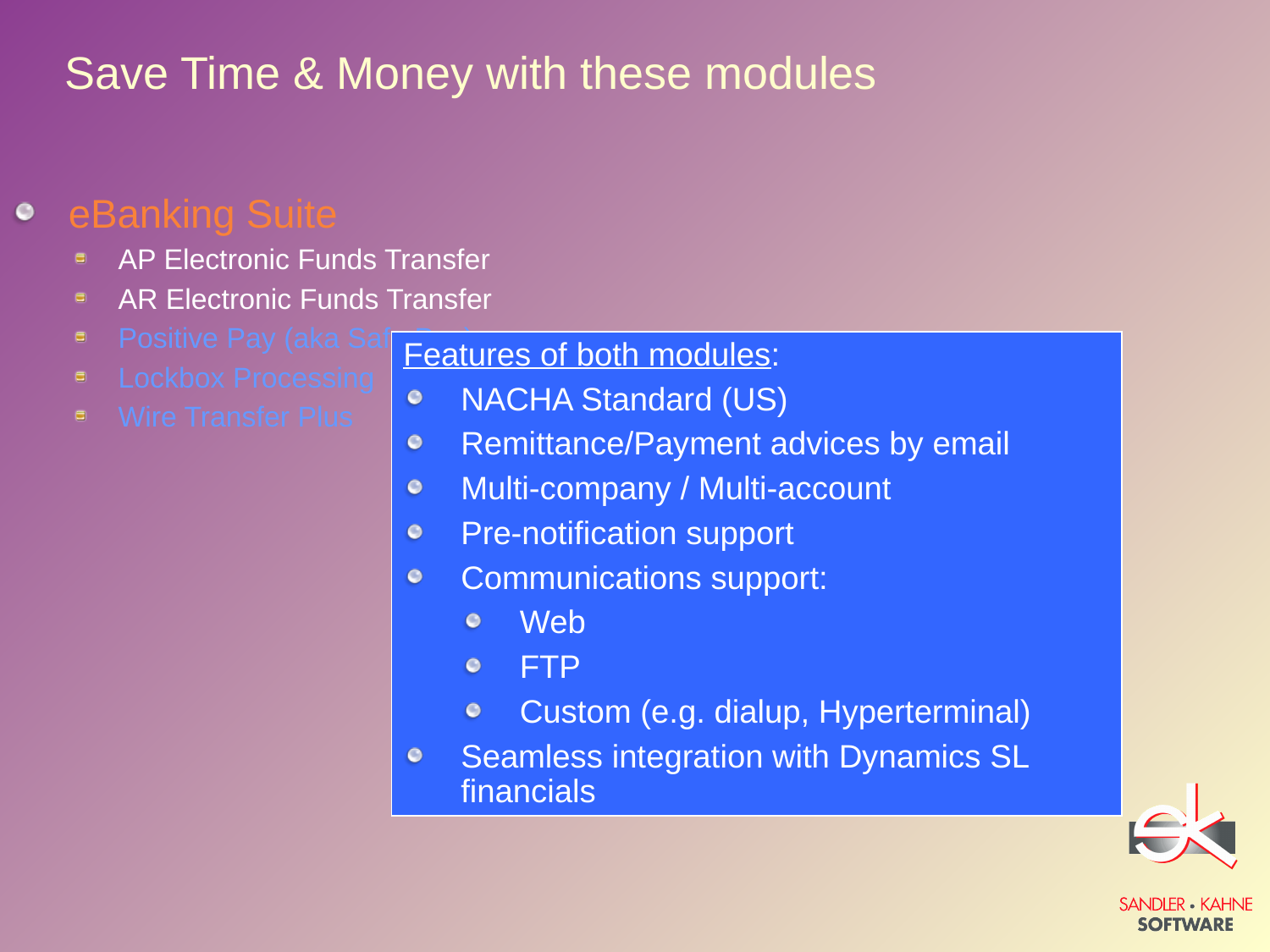

Save Time & Money with these modules
eBanking Suite
AP Electronic Funds Transfer
AR Electronic Funds Transfer
Positive Pay (aka Safe Pay)
Lockbox Processing
Wire Transfer Plus
Features of both modules:
NACHA Standard (US)
Remittance/Payment advices by email
Multi-company / Multi-account
Pre-notification support
Communications support:
Web
FTP
Custom (e.g. dialup, Hyperterminal)
Seamless integration with Dynamics SL financials